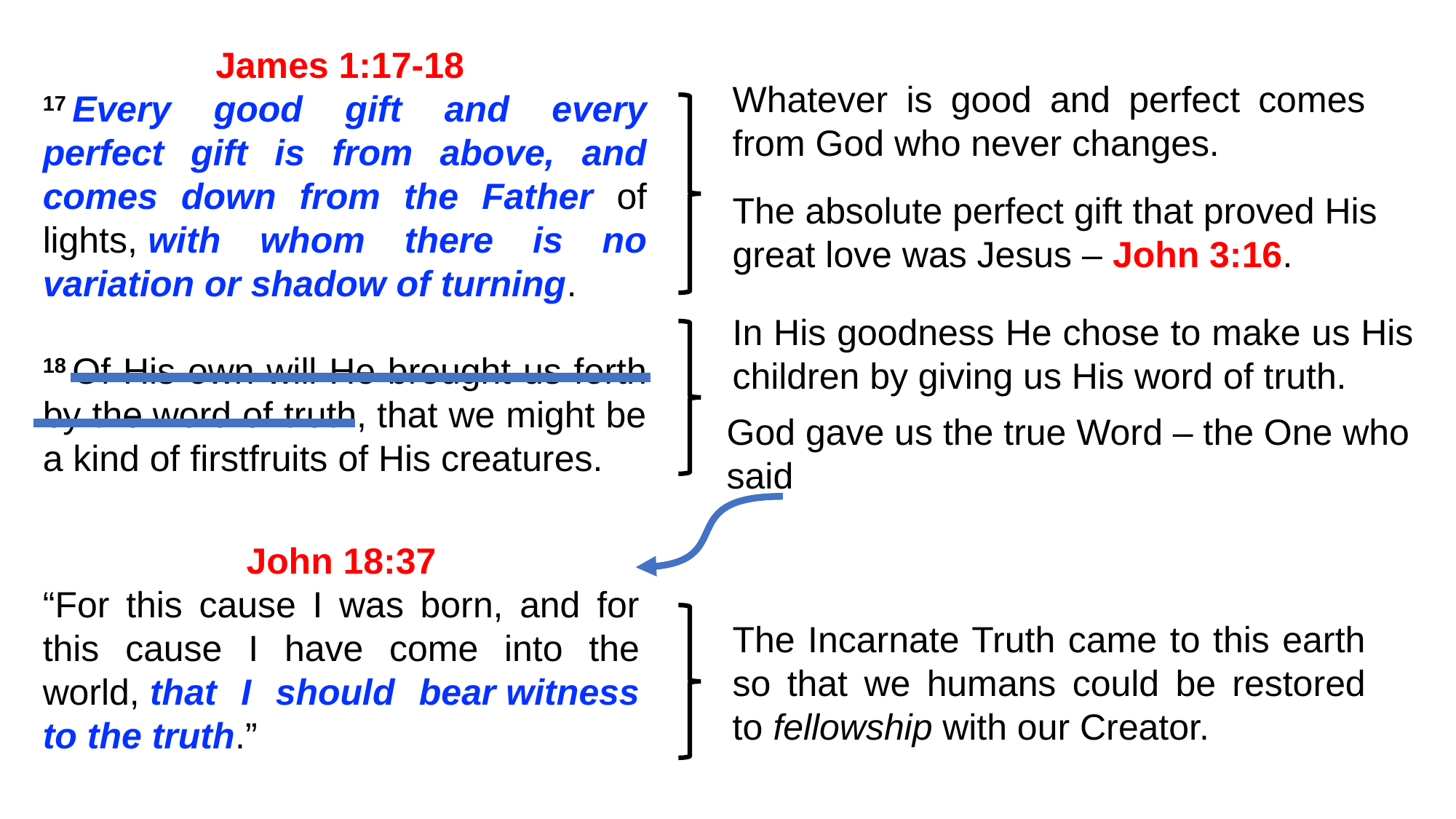

James 1:17-18
17 Every good gift and every perfect gift is from above, and comes down from the Father of lights, with whom there is no variation or shadow of turning.

18 Of His own will He brought us forth by the word of truth, that we might be a kind of firstfruits of His creatures.
Whatever is good and perfect comes from God who never changes.

The absolute perfect gift that proved His great love was Jesus – John 3:16.
In His goodness He chose to make us His children by giving us His word of truth.

God gave us the true Word – the One who said
John 18:37
“For this cause I was born, and for this cause I have come into the world, that I should bear witness to the truth.”

The Incarnate Truth came to this earth so that we humans could be restored to fellowship with our Creator.